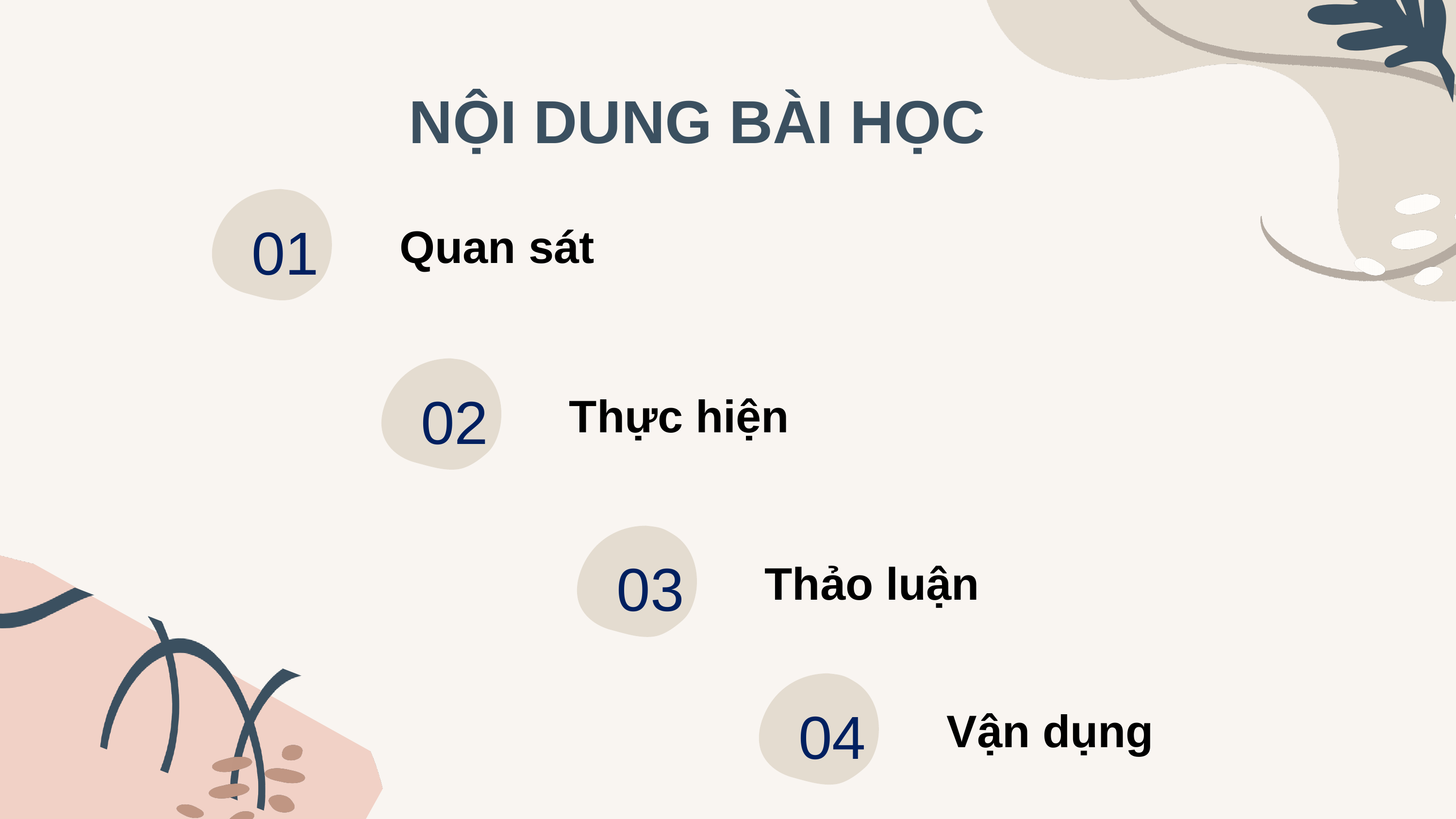

NỘI DUNG BÀI HỌC

01
Quan sát

02
Thực hiện

03
Thảo luận

04
Vận dụng